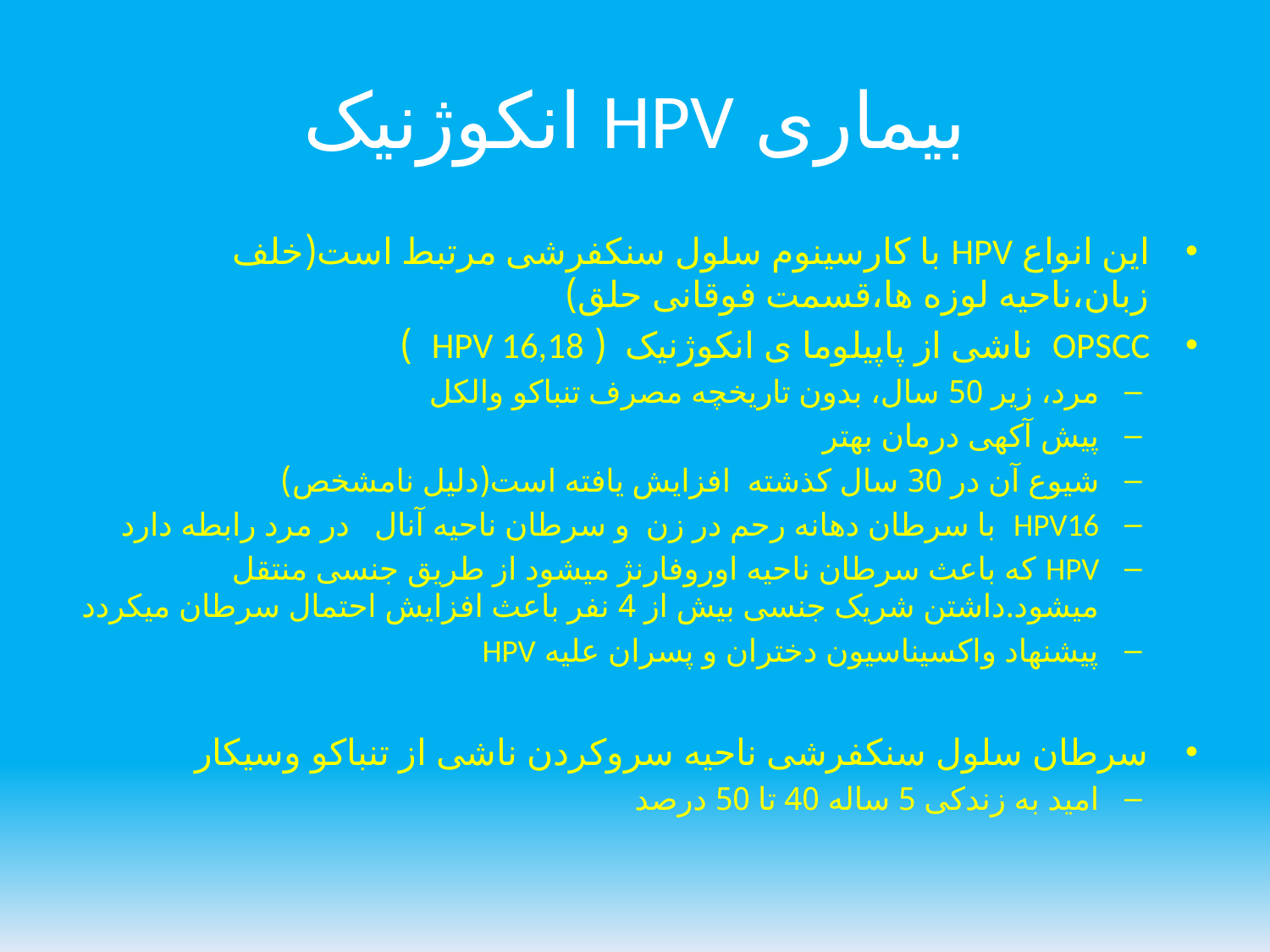

# بیماری HPV انکوژنیک
این انواع HPV با کارسینوم سلول سنکفرشی مرتبط است(خلف زبان،ناحیه لوزه ها،قسمت فوقانی حلق)
OPSCC  ناشی از پاپیلوما ی انکوژنیک  ( HPV 16,18  )
مرد، زیر 50 سال، بدون تاریخچه مصرف تنباکو والکل
پیش آکهی درمان بهتر
شیوع آن در 30 سال کذشته  افزایش یافته است(دلیل نامشخص)
HPV16  با سرطان دهانه رحم در زن  و سرطان ناحیه آنال   در مرد رابطه دارد
HPV که باعث سرطان ناحیه اوروفارنژ میشود از طریق جنسی منتقل میشود.داشتن شریک جنسی بیش از 4 نفر باعث افزایش احتمال سرطان میکردد
پیشنهاد واکسیناسیون دختران و پسران علیه HPV

سرطان سلول سنکفرشی ناحیه سروکردن ناشی از تنباکو وسیکار
امید به زندکی 5 ساله 40 تا 50 درصد